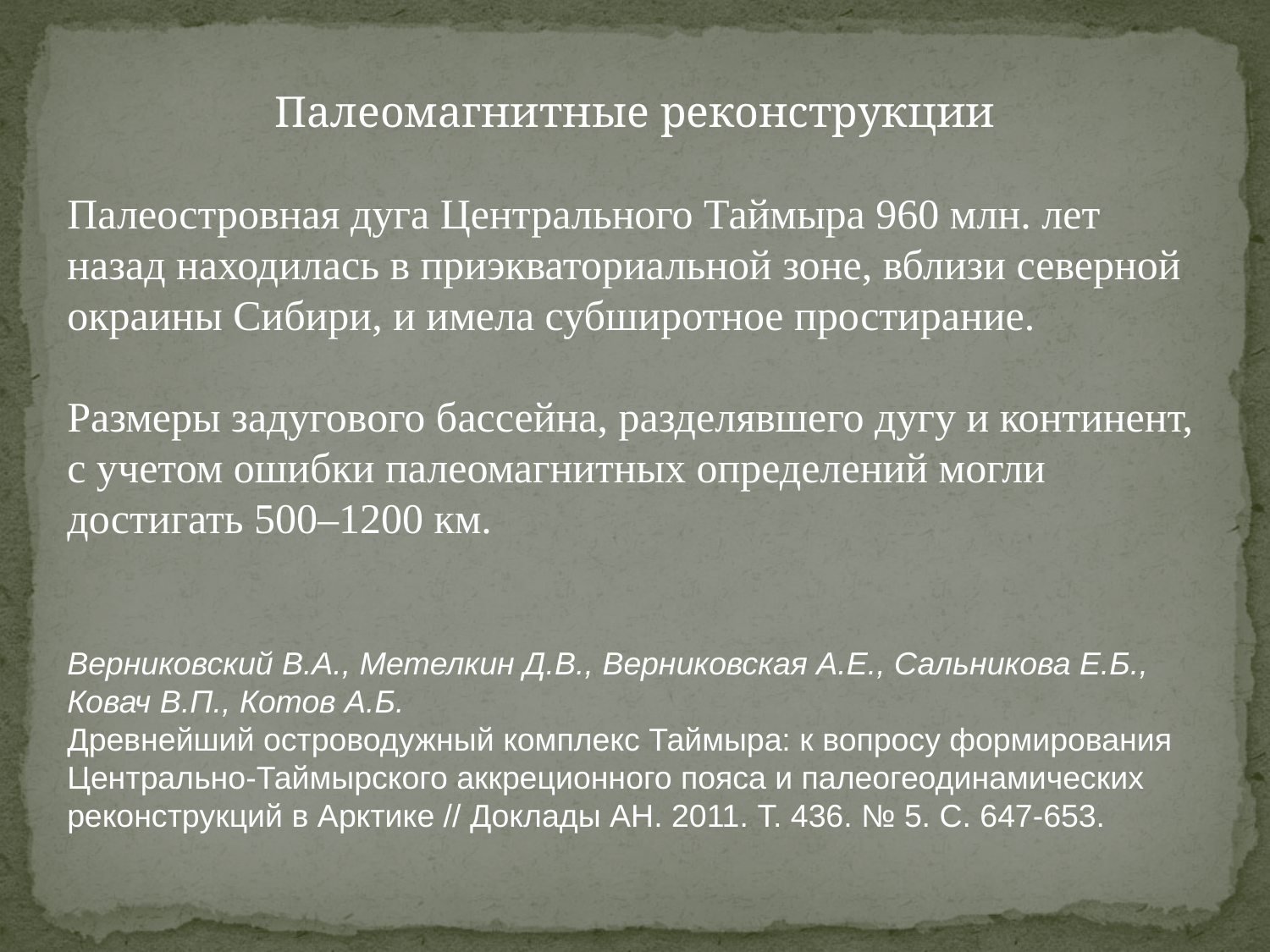

Палеомагнитные реконструкции

Палеостровная дуга Центрального Таймыра 960 млн. лет назад находилась в приэкваториальной зоне, вблизи северной окраины Сибири, и имела субширотное простирание.

Размеры задугового бассейна, разделявшего дугу и континент, с учетом ошибки палеомагнитных определений могли достигать 500–1200 км.

Верниковский В.А., Метелкин Д.В., Верниковская А.Е., Сальникова Е.Б., Ковач В.П., Котов А.Б.
Древнейший островодужный комплекс Таймыра: к вопросу формирования Центрально-Таймырского аккреционного пояса и палеогеодинамических реконструкций в Арктике // Доклады АН. 2011. Т. 436. № 5. С. 647-653.